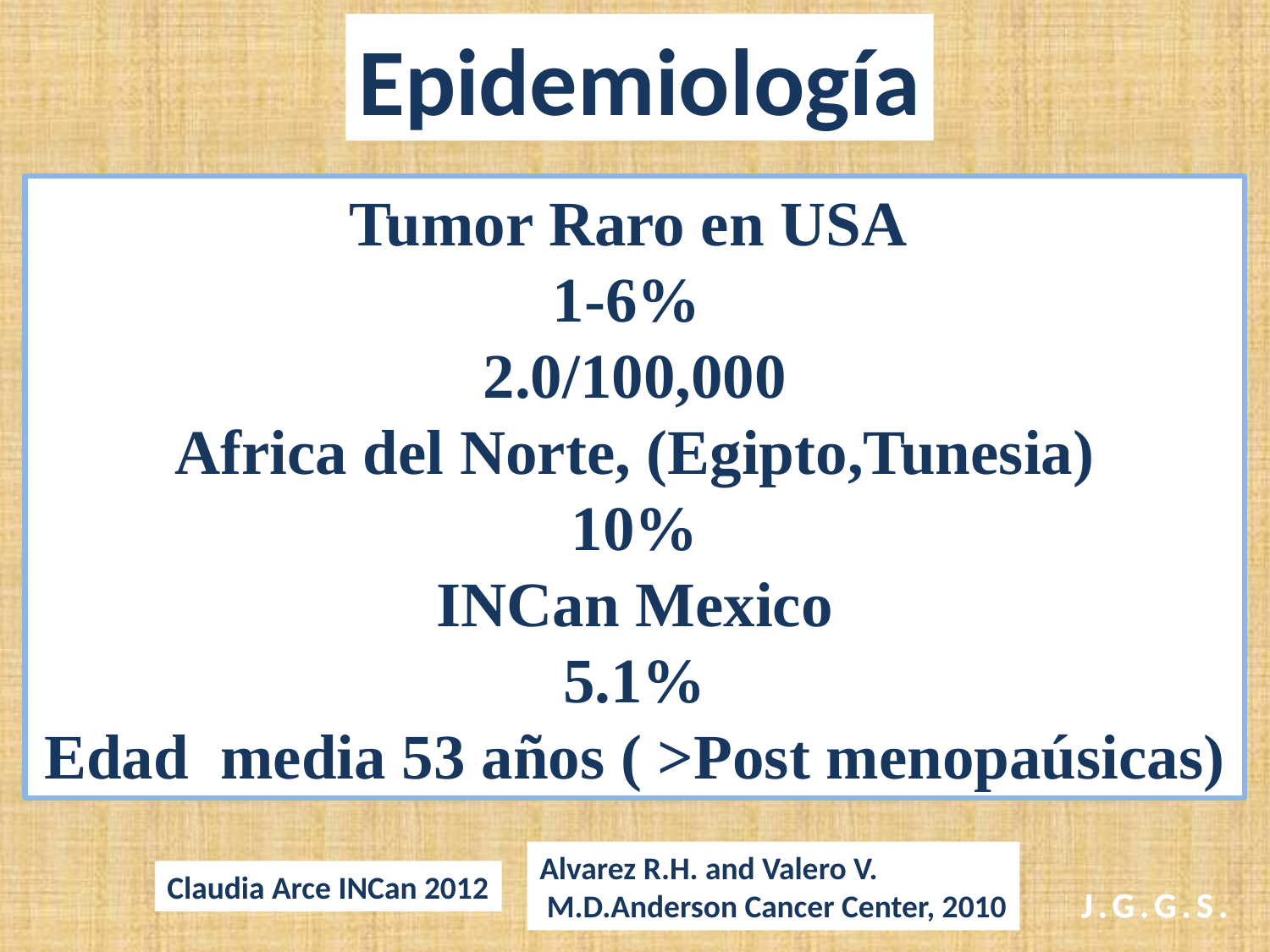

Epidemiología
Tumor Raro en USA
1-6%
2.0/100,000
Africa del Norte, (Egipto,Tunesia)
10%
INCan Mexico
5.1%
Edad  media 53 años ( >Post menopaúsicas)
Alvarez R.H. and Valero V.
 M.D.Anderson Cancer Center, 2010
Claudia Arce INCan 2012
J.G.G.S.